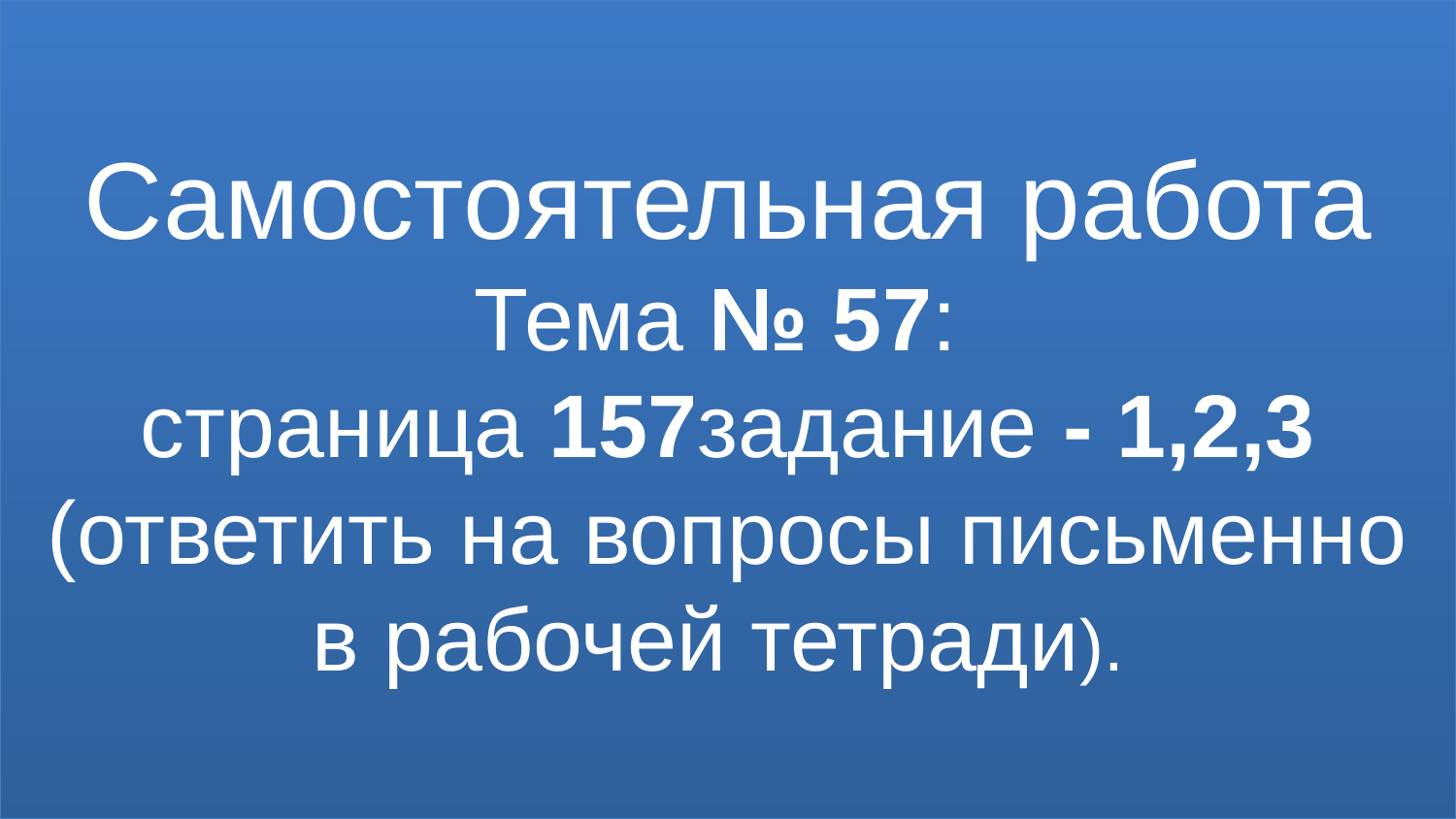

Самостоятельная работа Тема № 57:
страница 157задание - 1,2,3 (ответить на вопросы письменно в рабочей тетради).
#